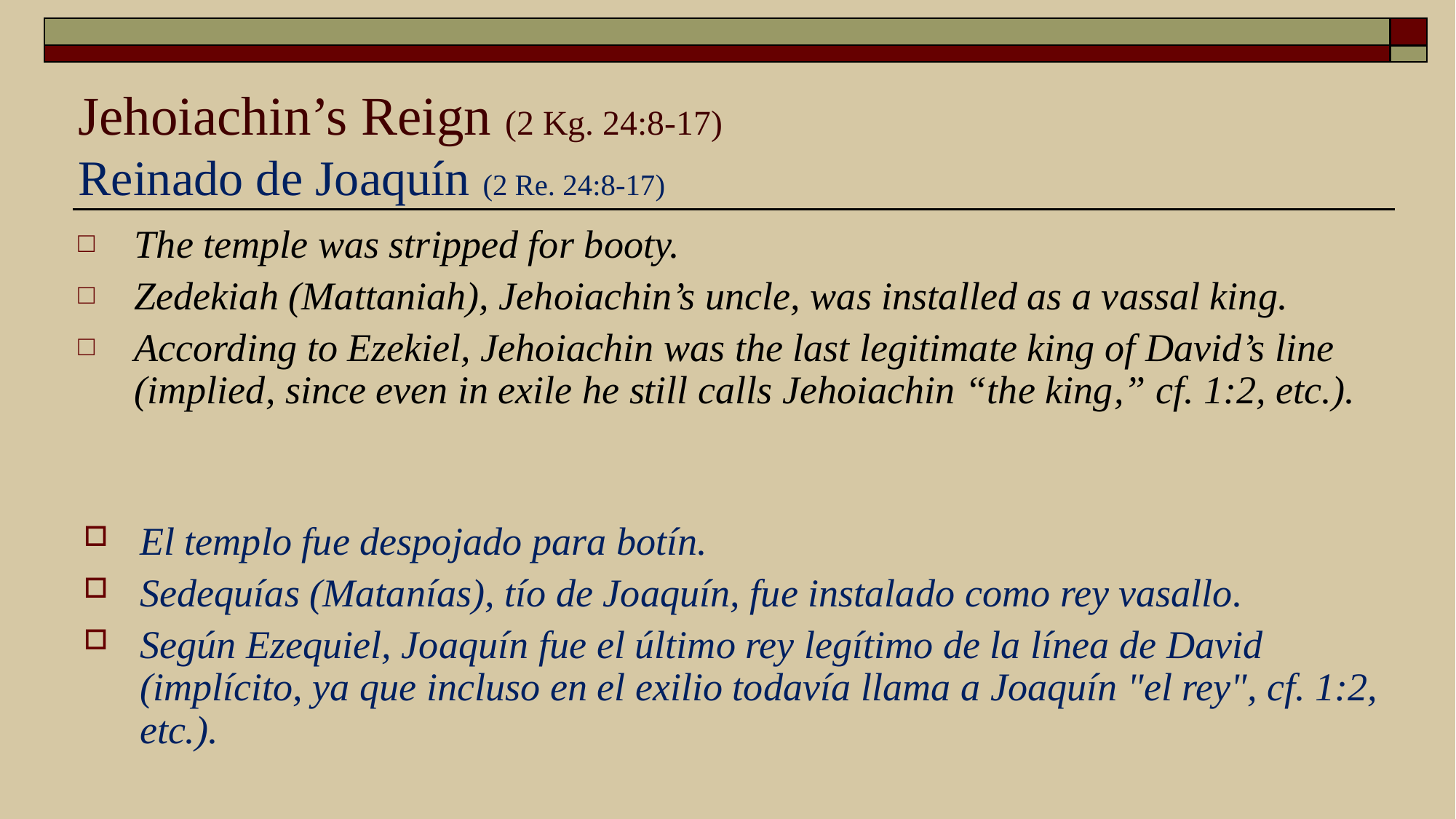

# Jehoiachin’s Reign (2 Kg. 24:8-17) Reinado de Joaquín (2 Re. 24:8-17)
The temple was stripped for booty.
Zedekiah (Mattaniah), Jehoiachin’s uncle, was installed as a vassal king.
According to Ezekiel, Jehoiachin was the last legitimate king of David’s line (implied, since even in exile he still calls Jehoiachin “the king,” cf. 1:2, etc.).
El templo fue despojado para botín.
Sedequías (Matanías), tío de Joaquín, fue instalado como rey vasallo.
Según Ezequiel, Joaquín fue el último rey legítimo de la línea de David (implícito, ya que incluso en el exilio todavía llama a Joaquín "el rey", cf. 1:2, etc.).